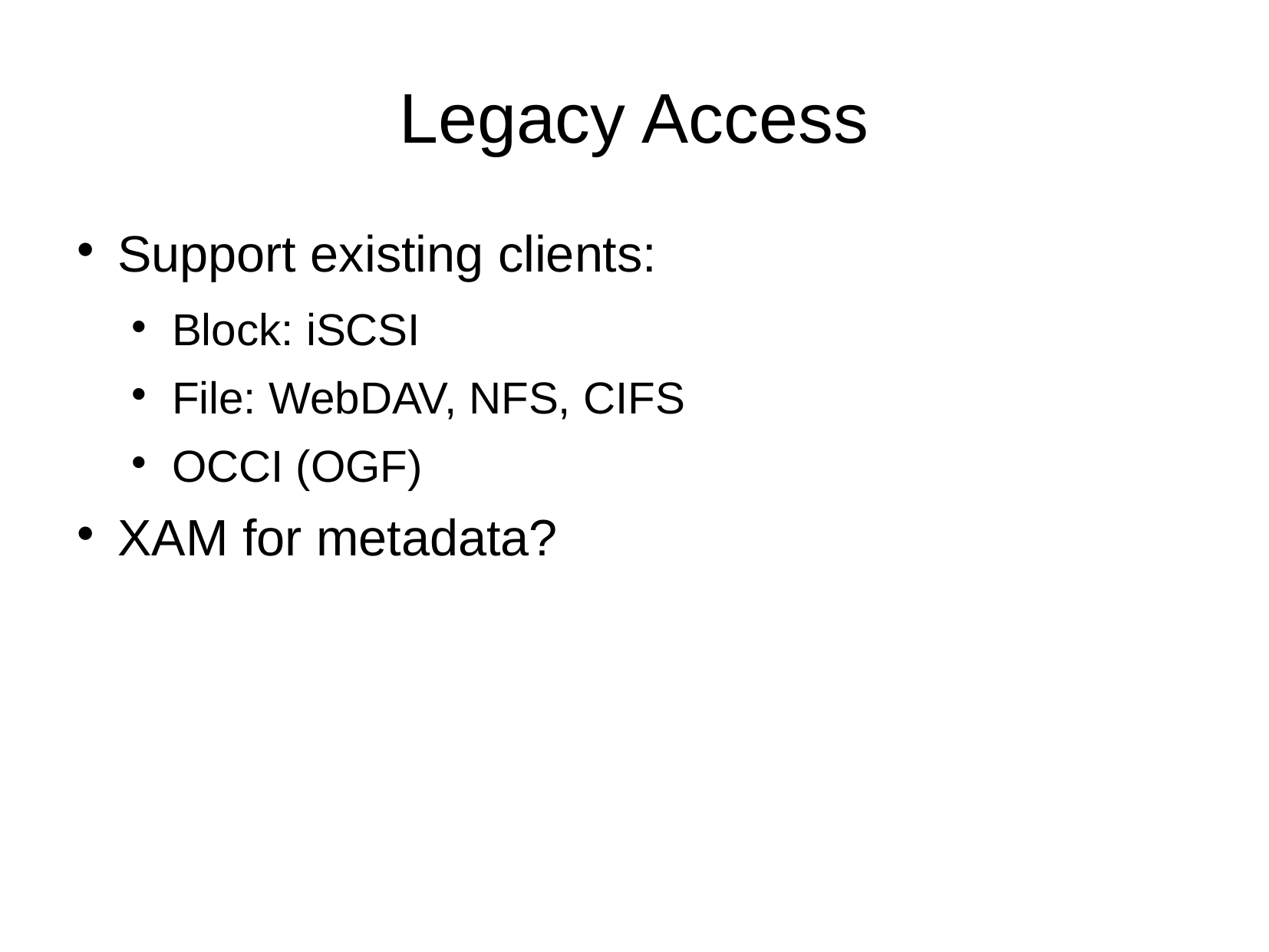

# Legacy Access
Support existing clients:
Block: iSCSI
File: WebDAV, NFS, CIFS
OCCI (OGF)
XAM for metadata?